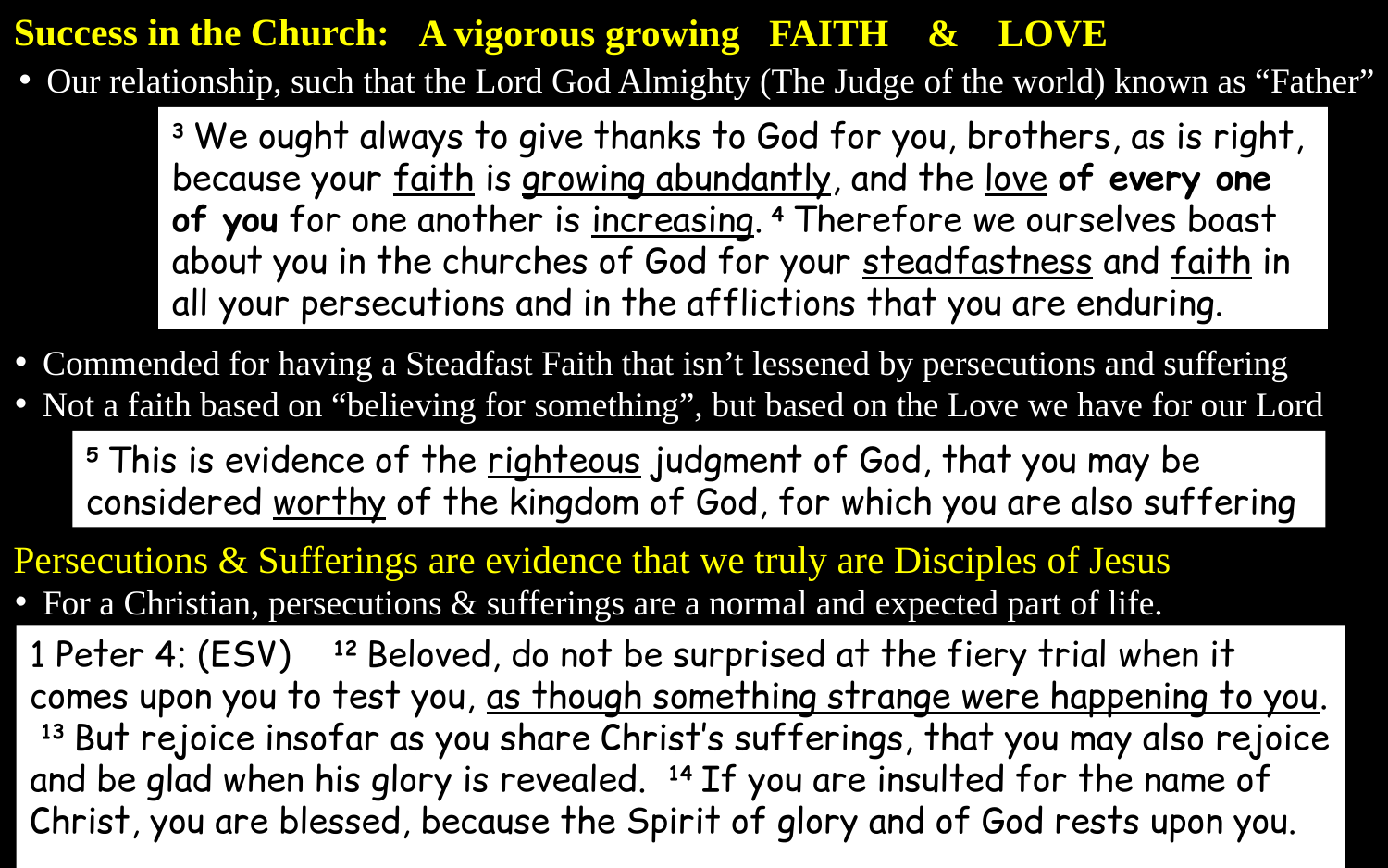

Success in the Church:
A vigorous growing   FAITH    &    LOVE
Our relationship, such that the Lord God Almighty (The Judge of the world) known as “Father”
3 We ought always to give thanks to God for you, brothers, as is right, because your faith is growing abundantly, and the love of every one of you for one another is increasing. 4 Therefore we ourselves boast about you in the churches of God for your steadfastness and faith in all your persecutions and in the afflictions that you are enduring.
Commended for having a Steadfast Faith that isn’t lessened by persecutions and suffering
Not a faith based on “believing for something”, but based on the Love we have for our Lord
5 This is evidence of the righteous judgment of God, that you may be considered worthy of the kingdom of God, for which you are also suffering
Persecutions & Sufferings are evidence that we truly are Disciples of Jesus
For a Christian, persecutions & sufferings are a normal and expected part of life.
1 Peter 4: (ESV)    12 Beloved, do not be surprised at the fiery trial when it comes upon you to test you, as though something strange were happening to you.  13 But rejoice insofar as you share Christ’s sufferings, that you may also rejoice and be glad when his glory is revealed.  14 If you are insulted for the name of Christ, you are blessed, because the Spirit of glory and of God rests upon you.